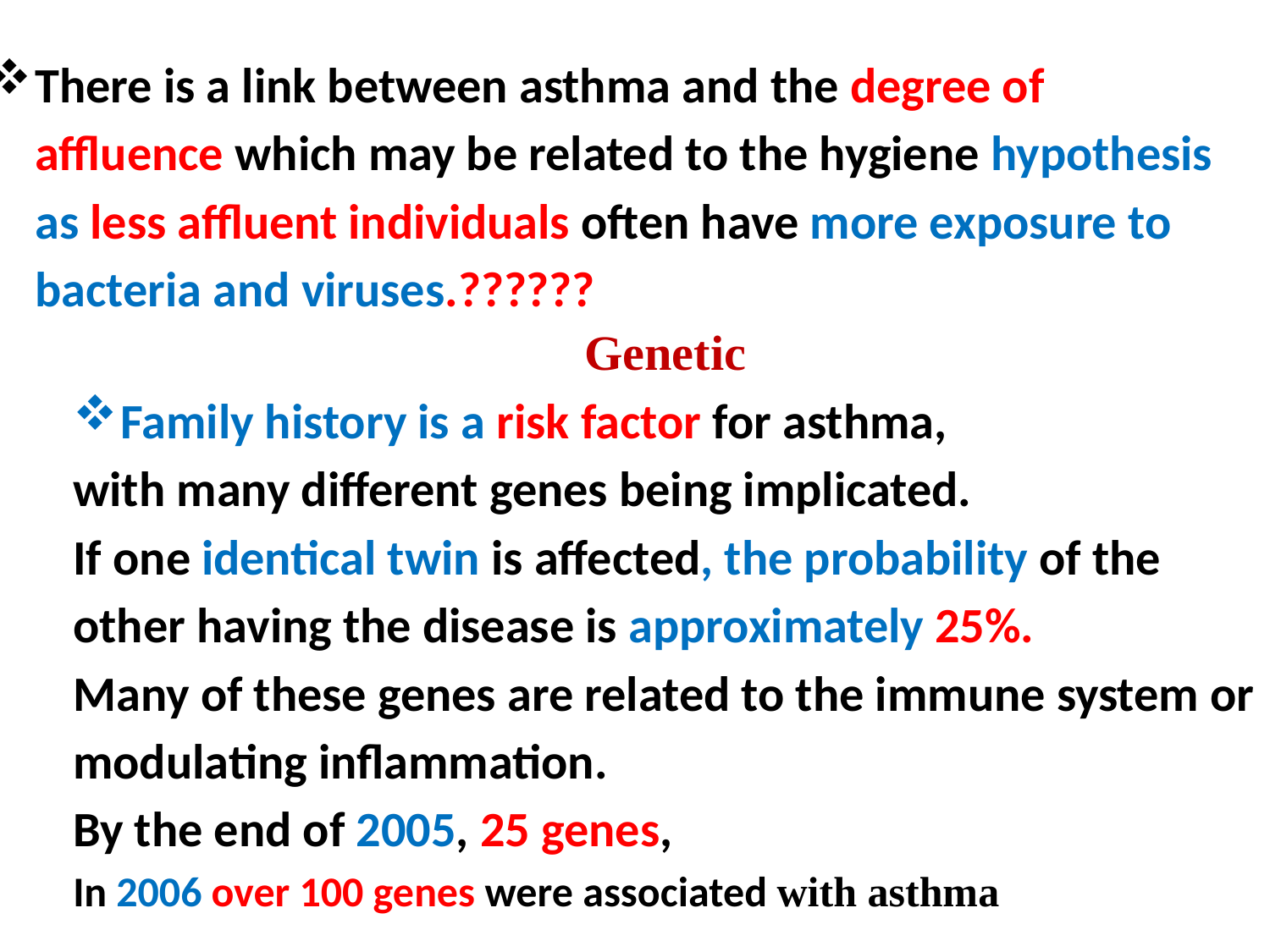

There is a link between asthma and the degree of affluence which may be related to the hygiene hypothesis  as less affluent individuals often have more exposure to bacteria and viruses.??????
Genetic
Family history is a risk factor for asthma,
with many different genes being implicated.
If one identical twin is affected, the probability of the other having the disease is approximately 25%.
Many of these genes are related to the immune system or modulating inflammation.
By the end of 2005, 25 genes,
In 2006 over 100 genes were associated with asthma